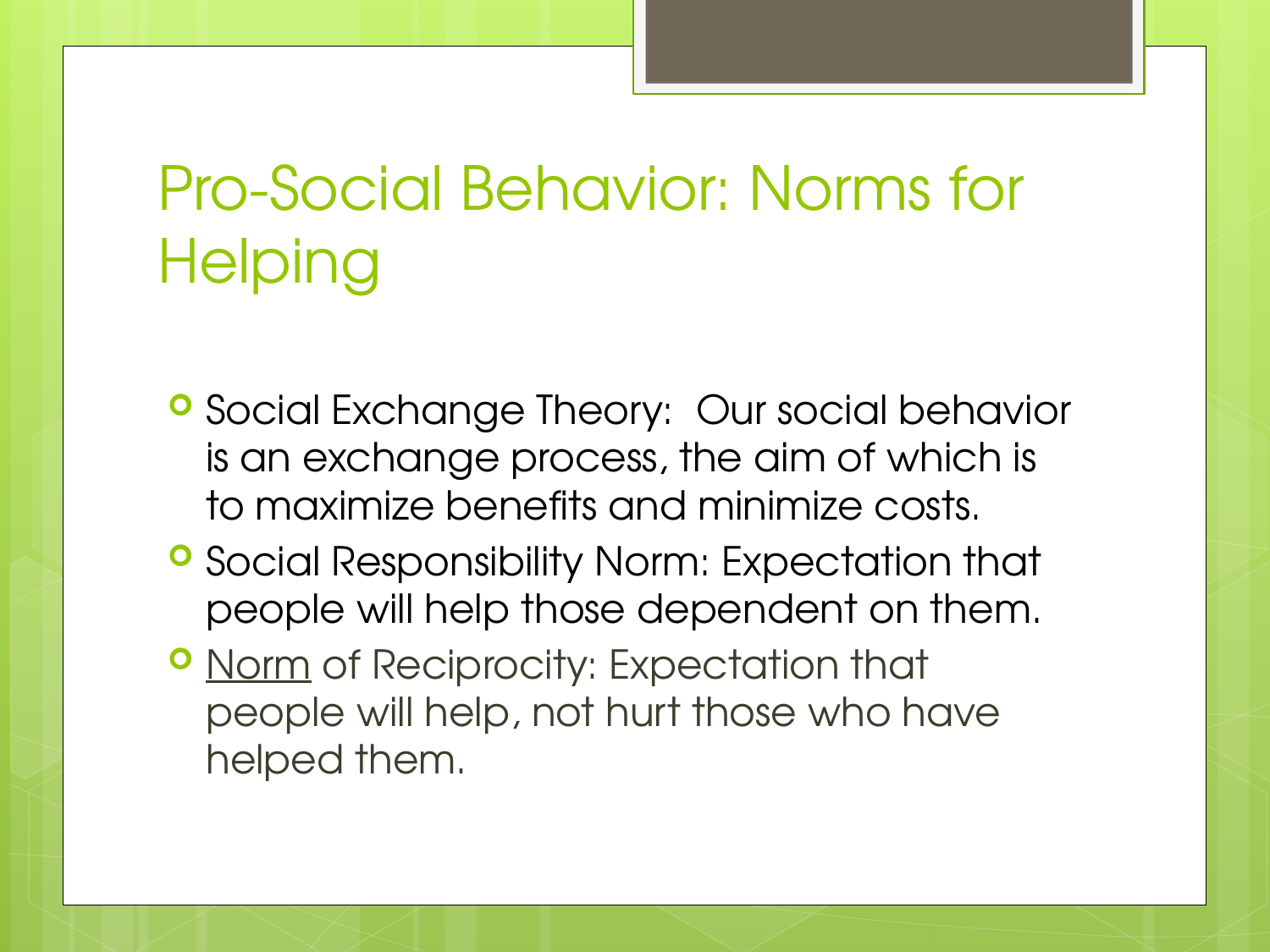

# Pro-Social Behavior: Norms for Helping

Social Exchange Theory:  Our social behavior is an exchange process, the aim of which is to maximize benefits and minimize costs.
Social Responsibility Norm: Expectation that people will help those dependent on them.
Norm of Reciprocity: Expectation that people will help, not hurt those who have helped them.